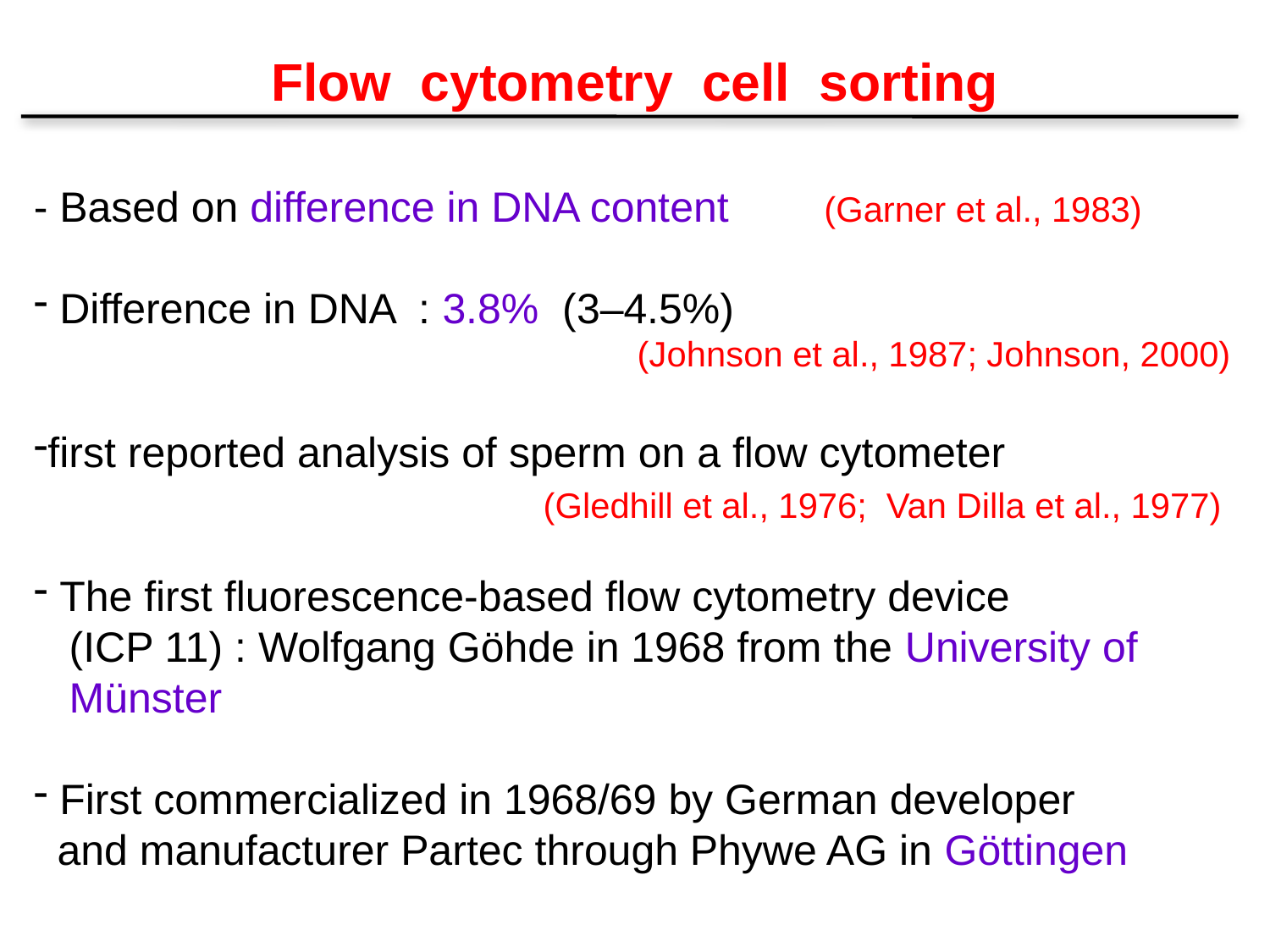

Flow  cytometry  cell  sorting

- Based on difference in DNA content        (Garner et al., 1983)

 Difference in DNA  : 3.8%  (3–4.5%)
                                                              (Johnson et al., 1987; Johnson, 2000)

first reported analysis of sperm on a flow cytometer
                                           (Gledhill et al., 1976;  Van Dilla et al., 1977)

 The first fluorescence-based flow cytometry device
   (ICP 11) : Wolfgang Göhde in 1968 from the University of
   Münster

 First commercialized in 1968/69 by German developer
  and manufacturer Partec through Phywe AG in Göttingen